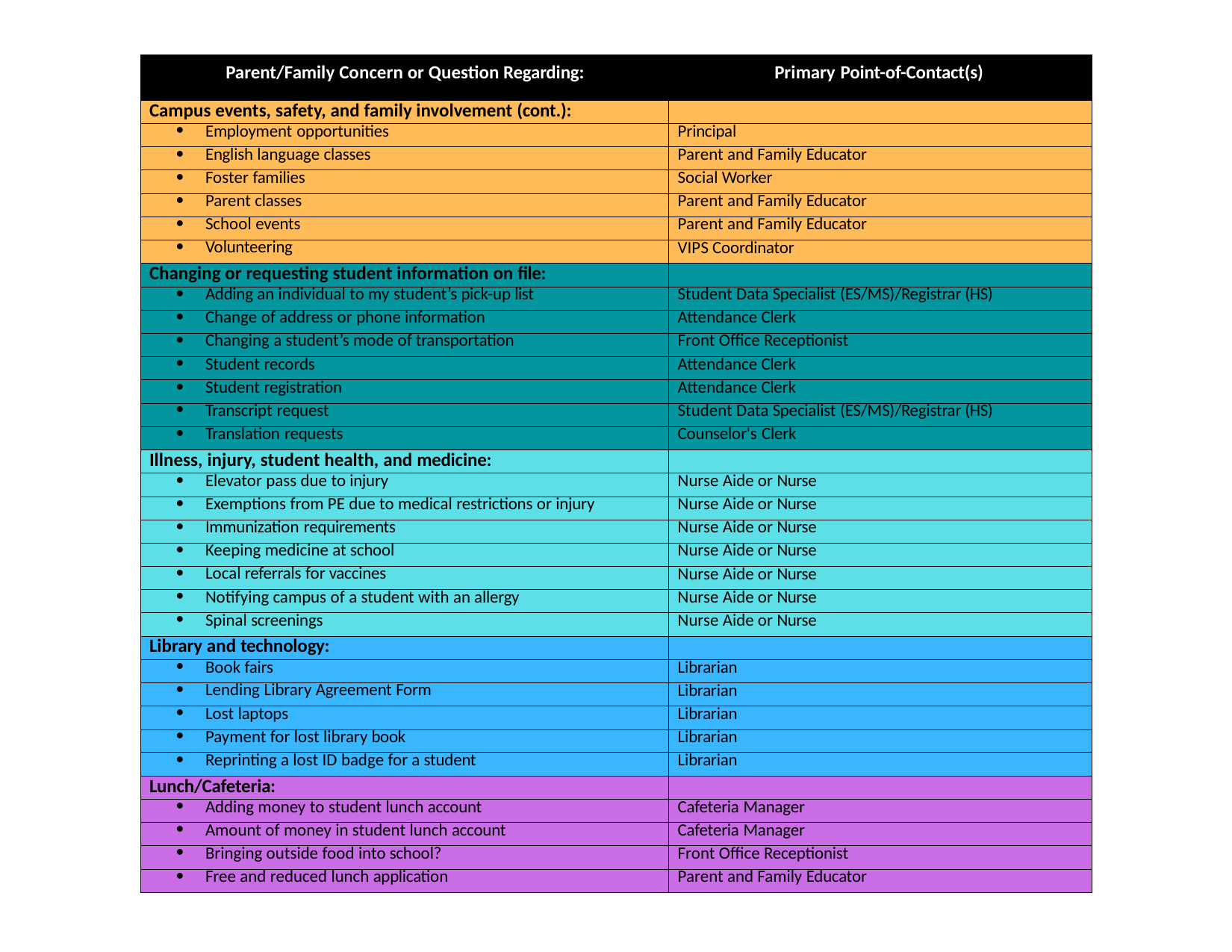

| Parent/Family Concern or Question Regarding: | Primary Point-of-Contact(s) |
| --- | --- |
| Campus events, safety, and family involvement (cont.): |  |
| Employment opportunities | Principal |
| English language classes | Parent and Family Educator |
| Foster families | Social Worker |
| Parent classes | Parent and Family Educator |
| School events | Parent and Family Educator |
| Volunteering | VIPS Coordinator |
| Changing or requesting student information on file: |  |
| Adding an individual to my student’s pick-up list | Student Data Specialist (ES/MS)/Registrar (HS) |
| Change of address or phone information | Attendance Clerk |
| Changing a student’s mode of transportation | Front Office Receptionist |
| Student records | Attendance Clerk |
| Student registration | Attendance Clerk |
| Transcript request | Student Data Specialist (ES/MS)/Registrar (HS) |
| Translation requests | Counselor's Clerk |
| Illness, injury, student health, and medicine: |  |
| Elevator pass due to injury | Nurse Aide or Nurse |
| Exemptions from PE due to medical restrictions or injury | Nurse Aide or Nurse |
| Immunization requirements | Nurse Aide or Nurse |
| Keeping medicine at school | Nurse Aide or Nurse |
| Local referrals for vaccines | Nurse Aide or Nurse |
| Notifying campus of a student with an allergy | Nurse Aide or Nurse |
| Spinal screenings | Nurse Aide or Nurse |
| Library and technology: |  |
| Book fairs | Librarian |
| Lending Library Agreement Form | Librarian |
| Lost laptops | Librarian |
| Payment for lost library book | Librarian |
| Reprinting a lost ID badge for a student | Librarian |
| Lunch/Cafeteria: |  |
| Adding money to student lunch account | Cafeteria Manager |
| Amount of money in student lunch account | Cafeteria Manager |
| Bringing outside food into school? | Front Office Receptionist |
| Free and reduced lunch application | Parent and Family Educator |